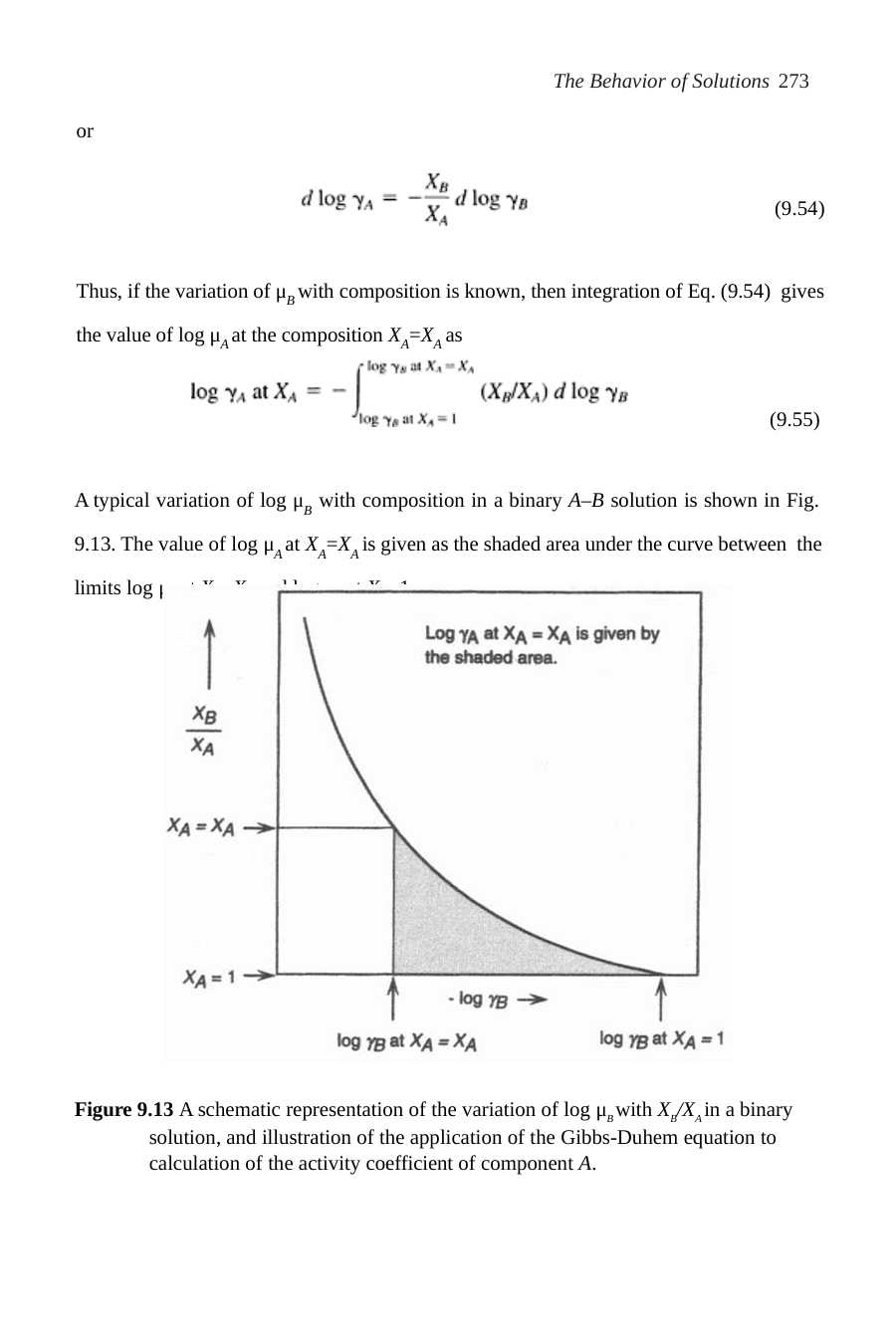

The Behavior of Solutions 273
or

(9.54)

Thus, if the variation of μB with composition is known, then integration of Eq. (9.54)  gives the value of log μA at the composition XA=XA as

(9.55)

A typical variation of log μB with composition in a binary A–B solution is shown in Fig.
9.13. The value of log μA at XA=XA is given as the shaded area under the curve between  the limits log μB at XA=XA and log μB at XA=1.

Figure 9.13 A schematic representation of the variation of log μB with XB/XA in a binary  solution, and illustration of the application of the Gibbs-Duhem equation to  calculation of the activity coefficient of component A.